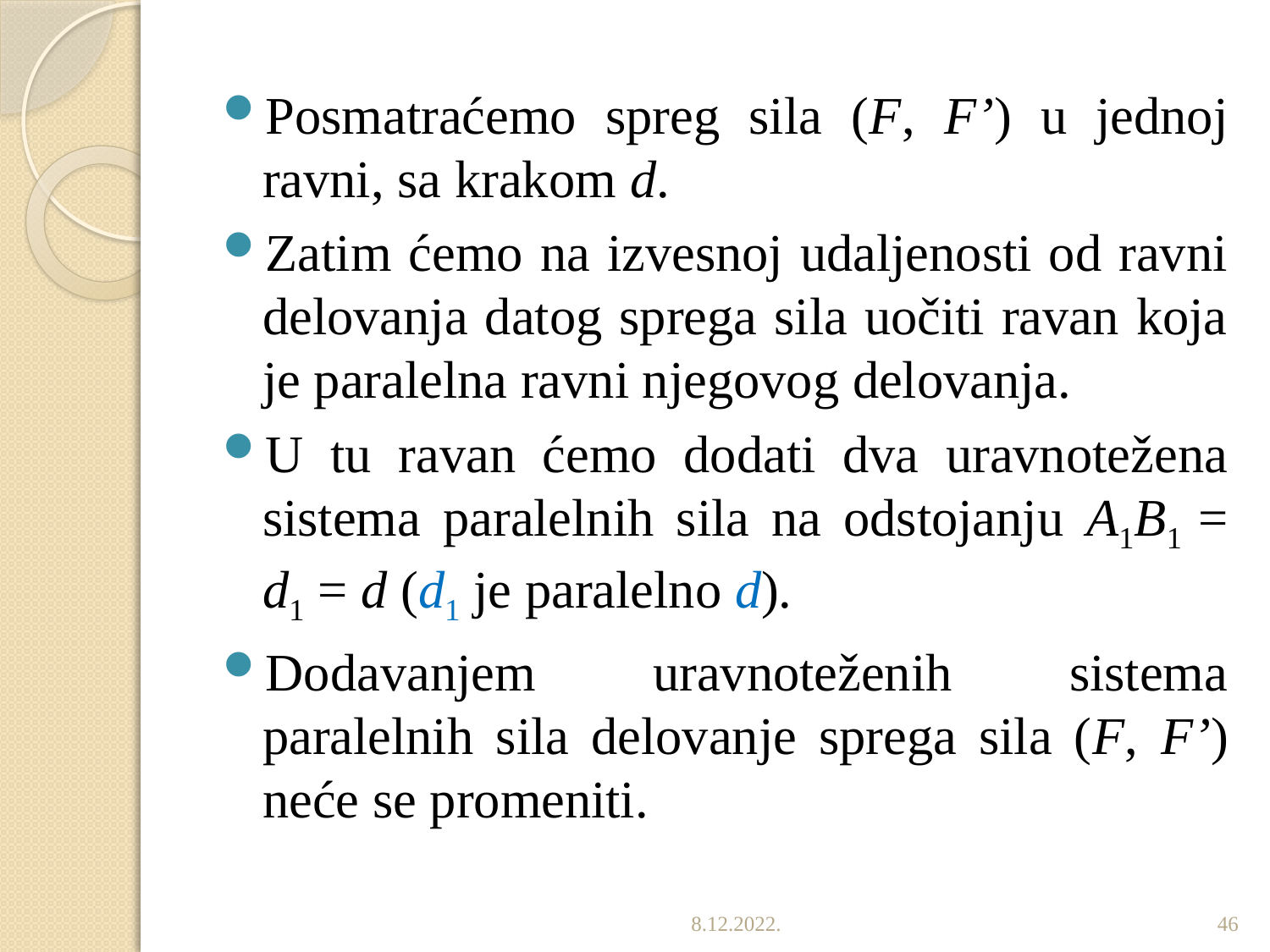

Posmatraćemo spreg sila (F, F’) u jednoj ravni, sa krakom d.
Zatim ćemo na izvesnoj udaljenosti od ravni delovanja datog sprega sila uočiti ravan koja je paralelna ravni njegovog delovanja.
U tu ravan ćemo dodati dva uravnotežena sistema paralelnih sila na odstojanju A1B1 = d1 = d (d1 je paralelno d).
Dodavanjem uravnoteženih sistema paralelnih sila delovanje sprega sila (F, F’) neće se promeniti.
8.12.2022.
46